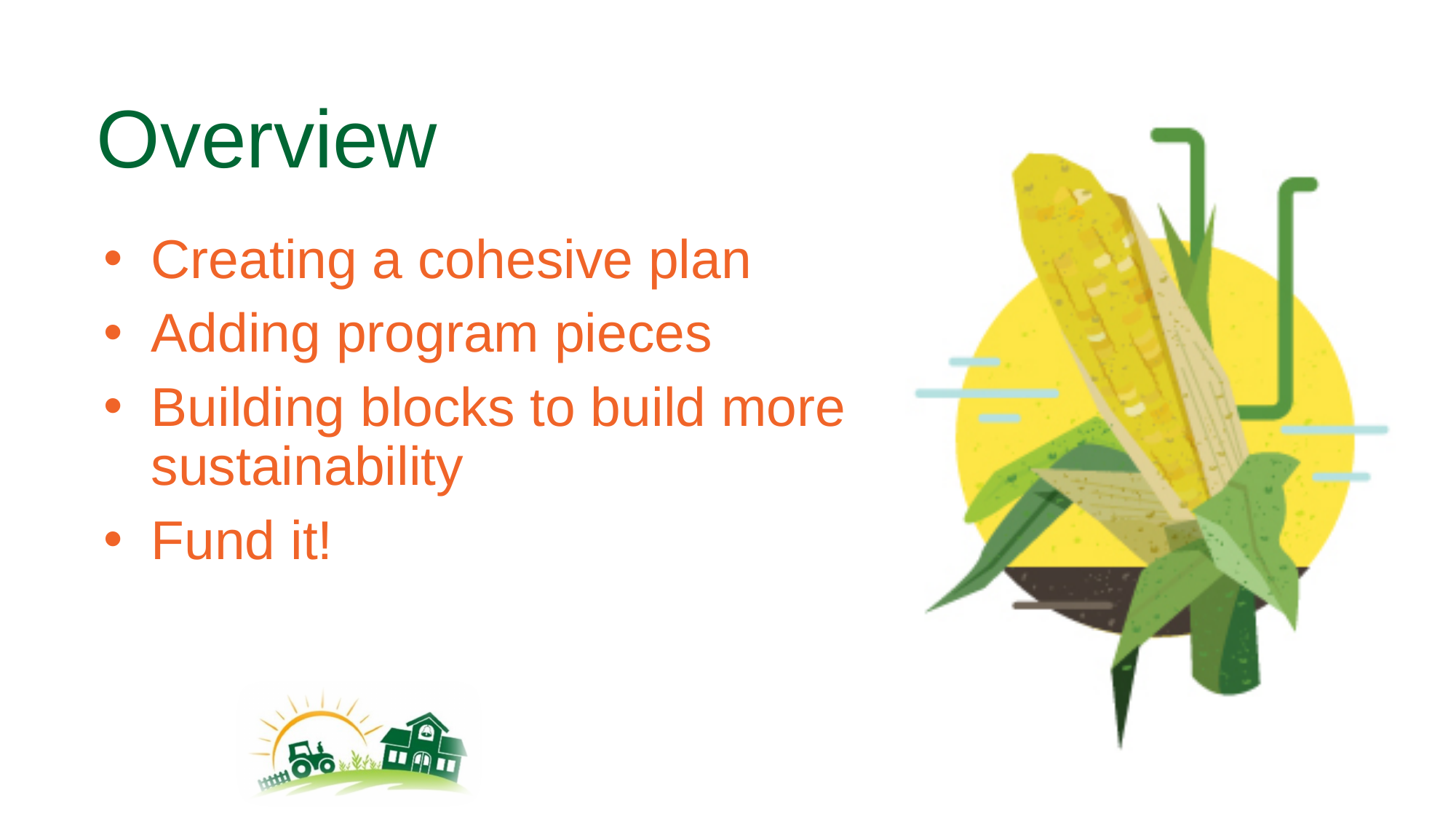

# Overview
Creating a cohesive plan
Adding program pieces
Building blocks to build more sustainability
Fund it!